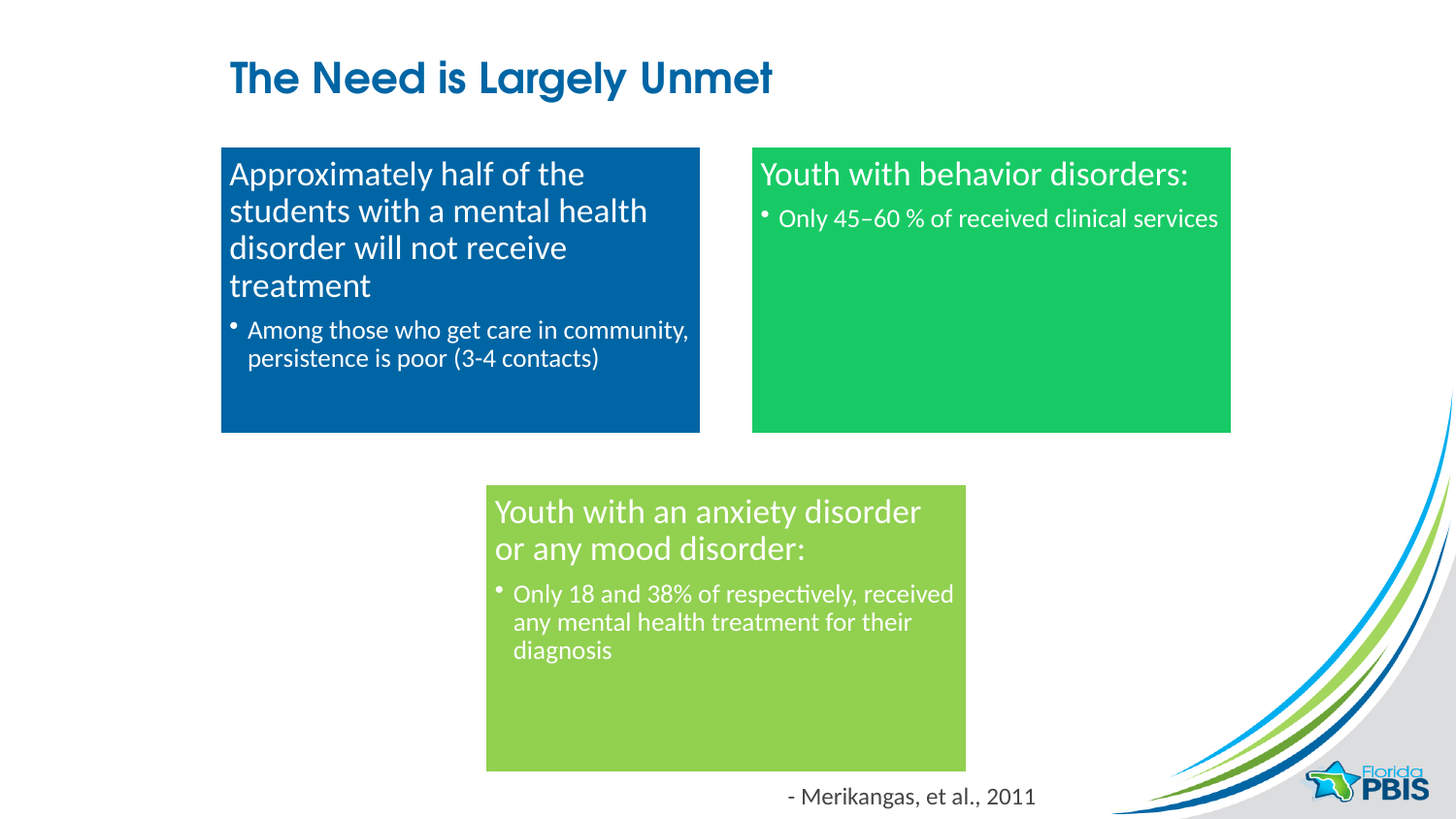

# The Need is Largely Unmet
Approximately half of the students with a mental health disorder will not receive treatment
Among those who get care in community, persistence is poor (3-4 contacts)
Youth with behavior disorders:
Only 45–60 % of received clinical services
Youth with an anxiety disorder or any mood disorder:
Only 18 and 38% of respectively, received any mental health treatment for their diagnosis
- Merikangas, et al., 2011